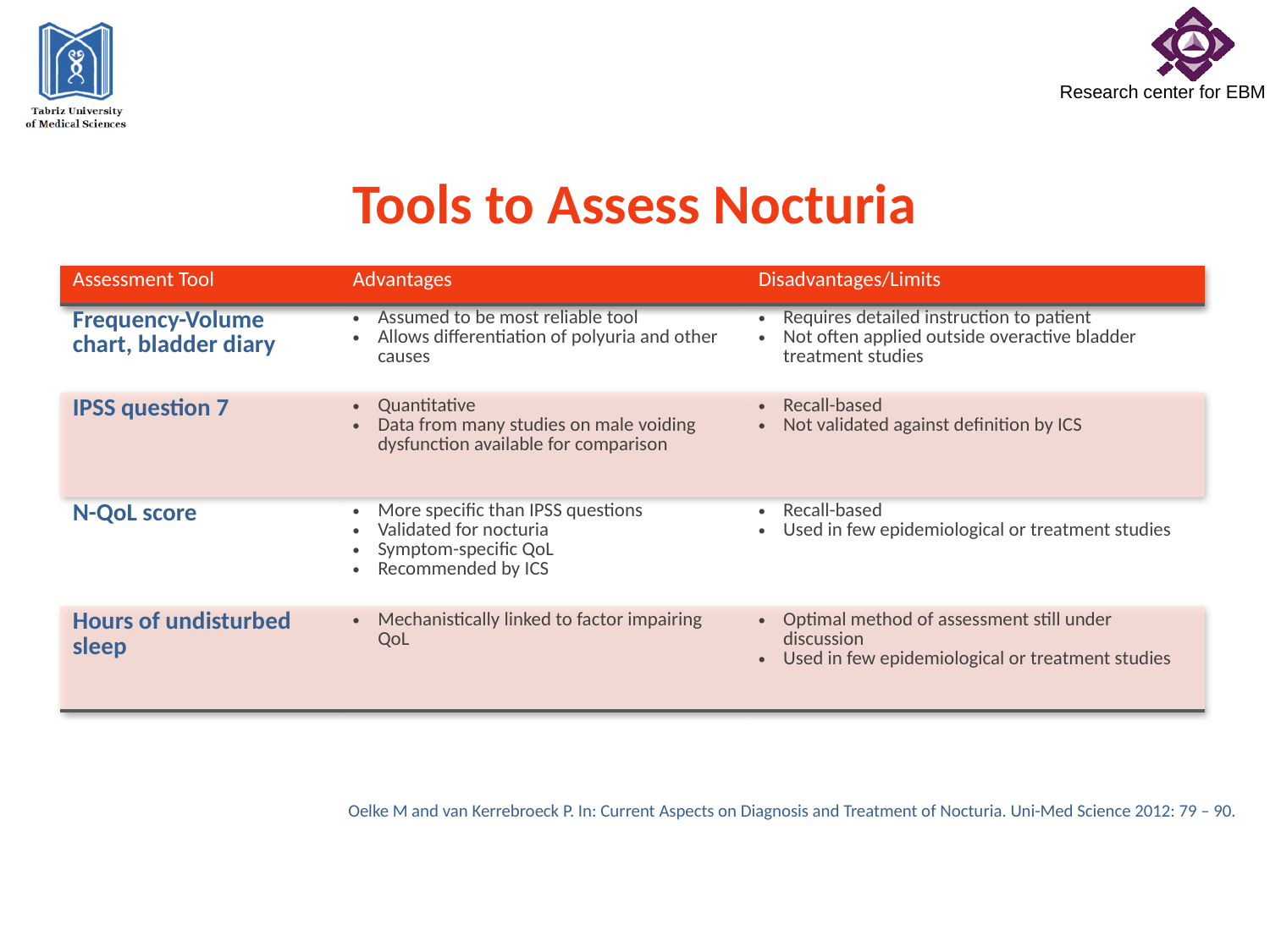

Tools to Assess Nocturia
| Assessment Tool | Advantages | Disadvantages/Limits |
| --- | --- | --- |
| Frequency-Volume chart, bladder diary | Assumed to be most reliable tool Allows differentiation of polyuria and other causes | Requires detailed instruction to patient Not often applied outside overactive bladder treatment studies |
| IPSS question 7 | Quantitative Data from many studies on male voiding dysfunction available for comparison | Recall-based Not validated against definition by ICS |
| N-QoL score | More specific than IPSS questions Validated for nocturia Symptom-specific QoL Recommended by ICS | Recall-based Used in few epidemiological or treatment studies |
| Hours of undisturbed sleep | Mechanistically linked to factor impairing QoL | Optimal method of assessment still under discussion Used in few epidemiological or treatment studies |

Oelke M and van Kerrebroeck P. In: Current Aspects on Diagnosis and Treatment of Nocturia. Uni-Med Science 2012: 79 – 90.